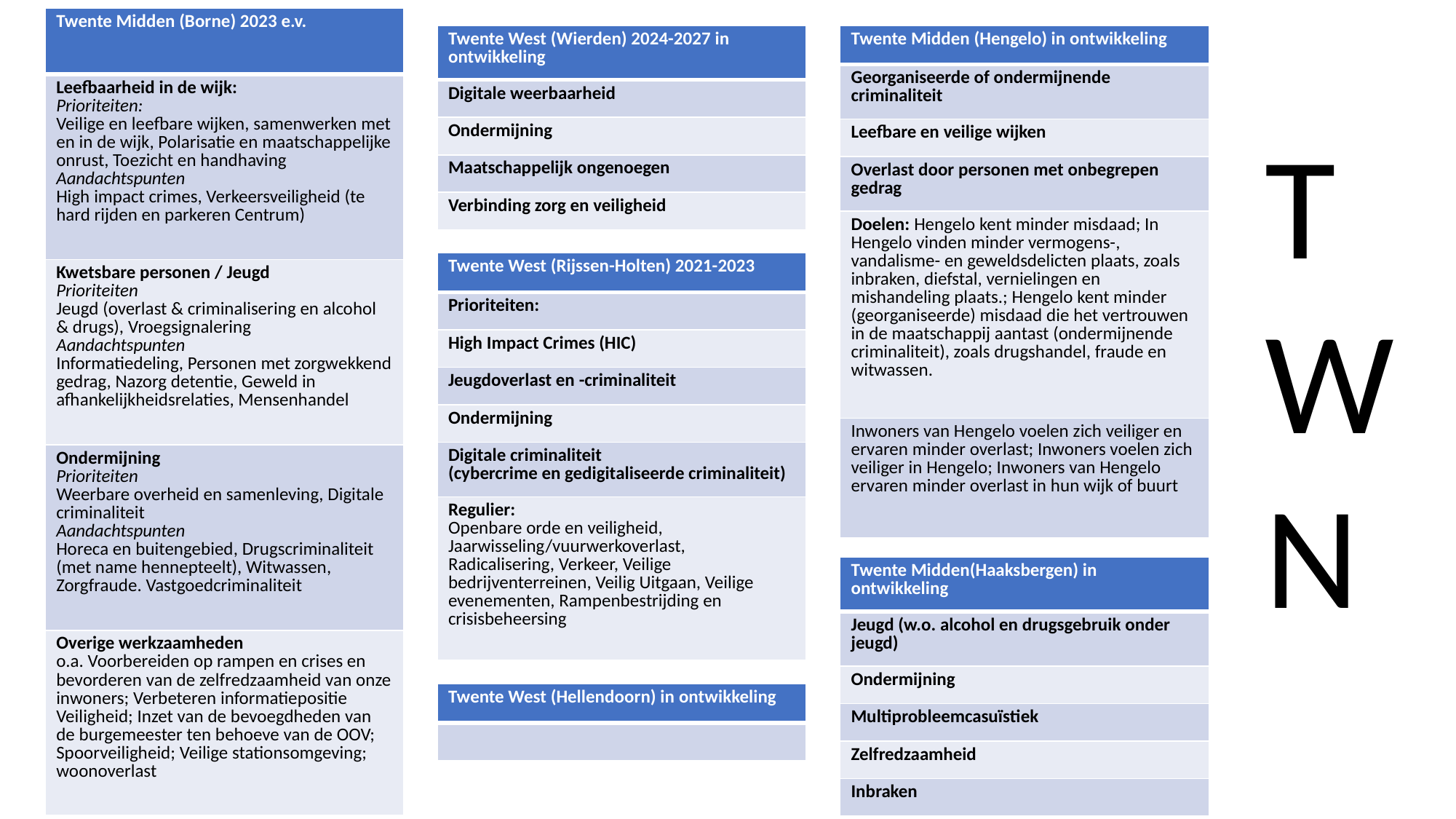

| Twente Midden (Borne) 2023 e.v. |
| --- |
| Leefbaarheid in de wijk: Prioriteiten: Veilige en leefbare wijken, samenwerken met en in de wijk, Polarisatie en maatschappelijke onrust, Toezicht en handhaving Aandachtspunten High impact crimes, Verkeersveiligheid (te hard rijden en parkeren Centrum) |
| Kwetsbare personen / Jeugd Prioriteiten Jeugd (overlast & criminalisering en alcohol & drugs), Vroegsignalering Aandachtspunten Informatiedeling, Personen met zorgwekkend gedrag, Nazorg detentie, Geweld in afhankelijkheidsrelaties, Mensenhandel |
| Ondermijning Prioriteiten Weerbare overheid en samenleving, Digitale criminaliteit Aandachtspunten Horeca en buitengebied, Drugscriminaliteit (met name hennepteelt), Witwassen, Zorgfraude. Vastgoedcriminaliteit |
| Overige werkzaamheden o.a. Voorbereiden op rampen en crises en bevorderen van de zelfredzaamheid van onze inwoners; Verbeteren informatiepositie Veiligheid; Inzet van de bevoegdheden van de burgemeester ten behoeve van de OOV; Spoorveiligheid; Veilige stationsomgeving; woonoverlast |
| Twente West (Wierden) 2024-2027 in ontwikkeling |
| --- |
| Digitale weerbaarheid |
| Ondermijning |
| Maatschappelijk ongenoegen |
| Verbinding zorg en veiligheid |
| Twente Midden (Hengelo) in ontwikkeling |
| --- |
| Georganiseerde of ondermijnende criminaliteit |
| Leefbare en veilige wijken |
| Overlast door personen met onbegrepen gedrag |
| Doelen: Hengelo kent minder misdaad; In Hengelo vinden minder vermogens-, vandalisme- en geweldsdelicten plaats, zoals inbraken, diefstal, vernielingen en mishandeling plaats.; Hengelo kent minder (georganiseerde) misdaad die het vertrouwen in de maatschappij aantast (ondermijnende criminaliteit), zoals drugshandel, fraude en witwassen. |
| Inwoners van Hengelo voelen zich veiliger en ervaren minder overlast; Inwoners voelen zich veiliger in Hengelo; Inwoners van Hengelo ervaren minder overlast in hun wijk of buurt |
T
W
N
| Twente West (Rijssen-Holten) 2021-2023 |
| --- |
| Prioriteiten: |
| High Impact Crimes (HIC) |
| Jeugdoverlast en -criminaliteit |
| Ondermijning |
| Digitale criminaliteit (cybercrime en gedigitaliseerde criminaliteit) |
| Regulier: Openbare orde en veiligheid, Jaarwisseling/vuurwerkoverlast, Radicalisering, Verkeer, Veilige bedrijventerreinen, Veilig Uitgaan, Veilige evenementen, Rampenbestrijding en crisisbeheersing |
| Twente Midden(Haaksbergen) in ontwikkeling |
| --- |
| Jeugd (w.o. alcohol en drugsgebruik onder jeugd) |
| Ondermijning |
| Multiprobleemcasuïstiek |
| Zelfredzaamheid |
| Inbraken |
| Twente West (Hellendoorn) in ontwikkeling |
| --- |
|  |